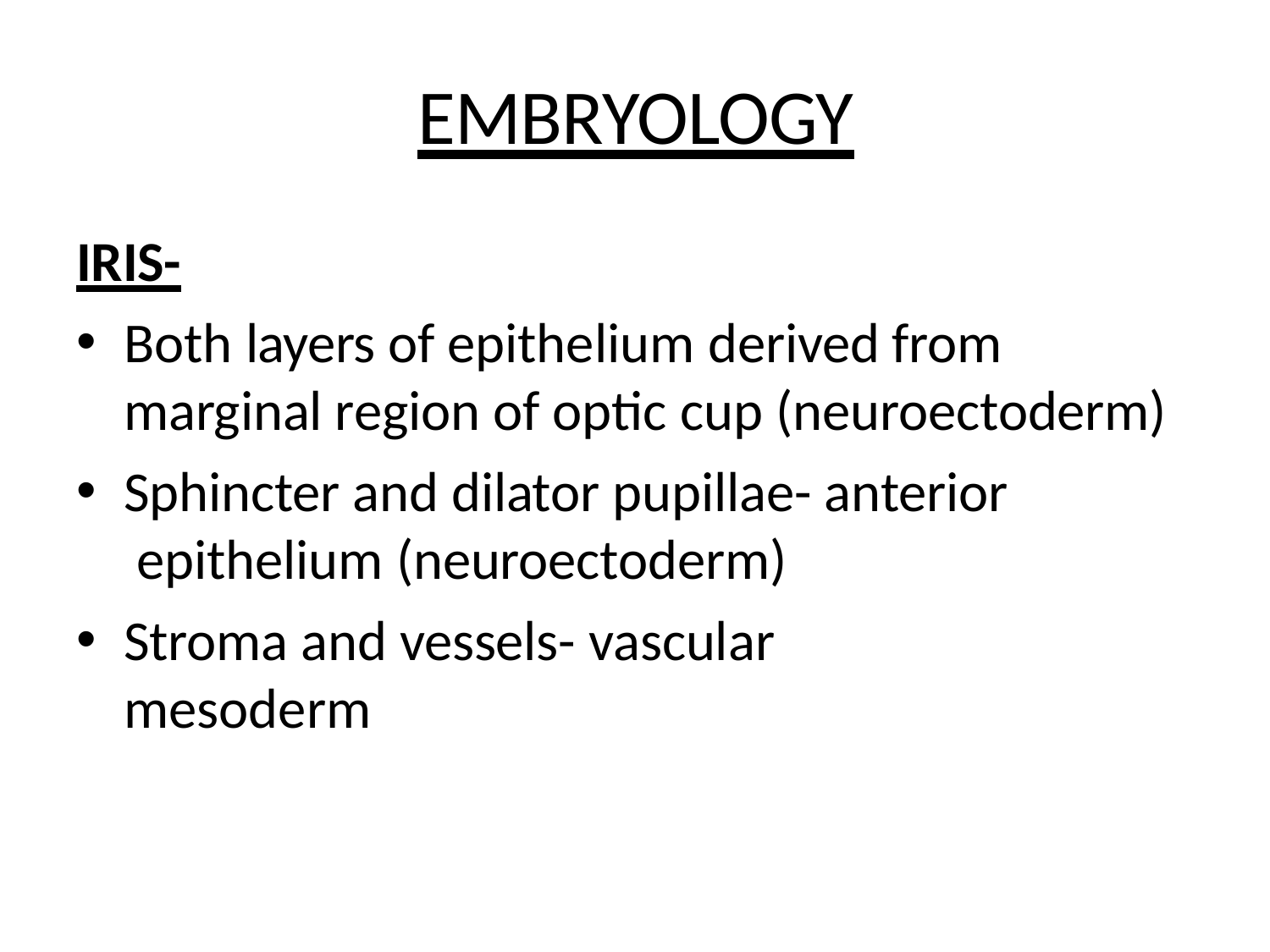

# EMBRYOLOGY
IRIS-
Both layers of epithelium derived from  marginal region of optic cup (neuroectoderm)
Sphincter and dilator pupillae- anterior  epithelium (neuroectoderm)
Stroma and vessels- vascular mesoderm